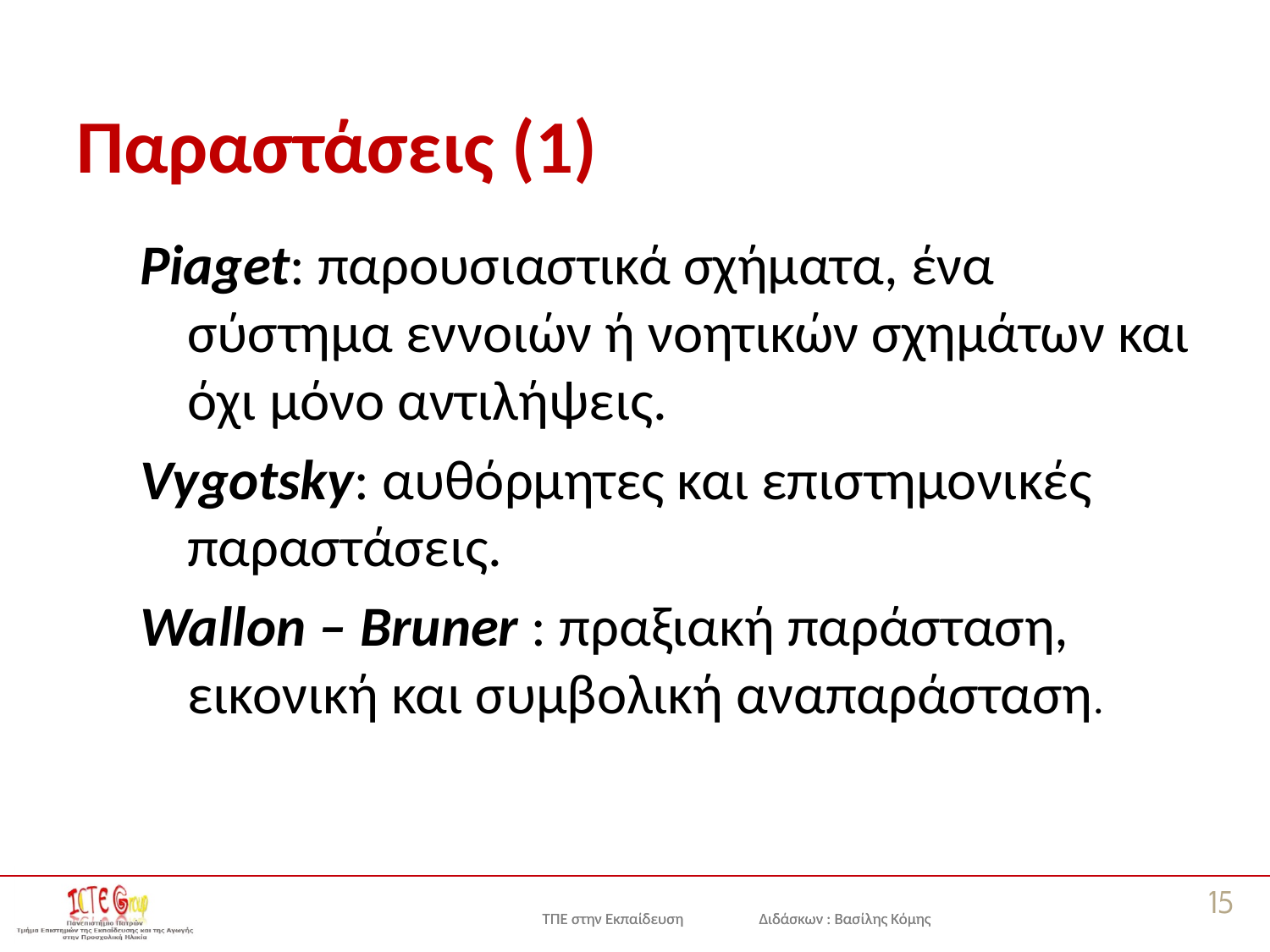

# Παραστάσεις (1)
Piaget: παρουσιαστικά σχήματα, ένα σύστημα εννοιών ή νοητικών σχημάτων και όχι μόνο αντιλήψεις.
Vygotsky: αυθόρμητες και επιστημονικές παραστάσεις.
Wallon – Bruner : πραξιακή παράσταση, εικονική και συμβολική αναπαράσταση.
15